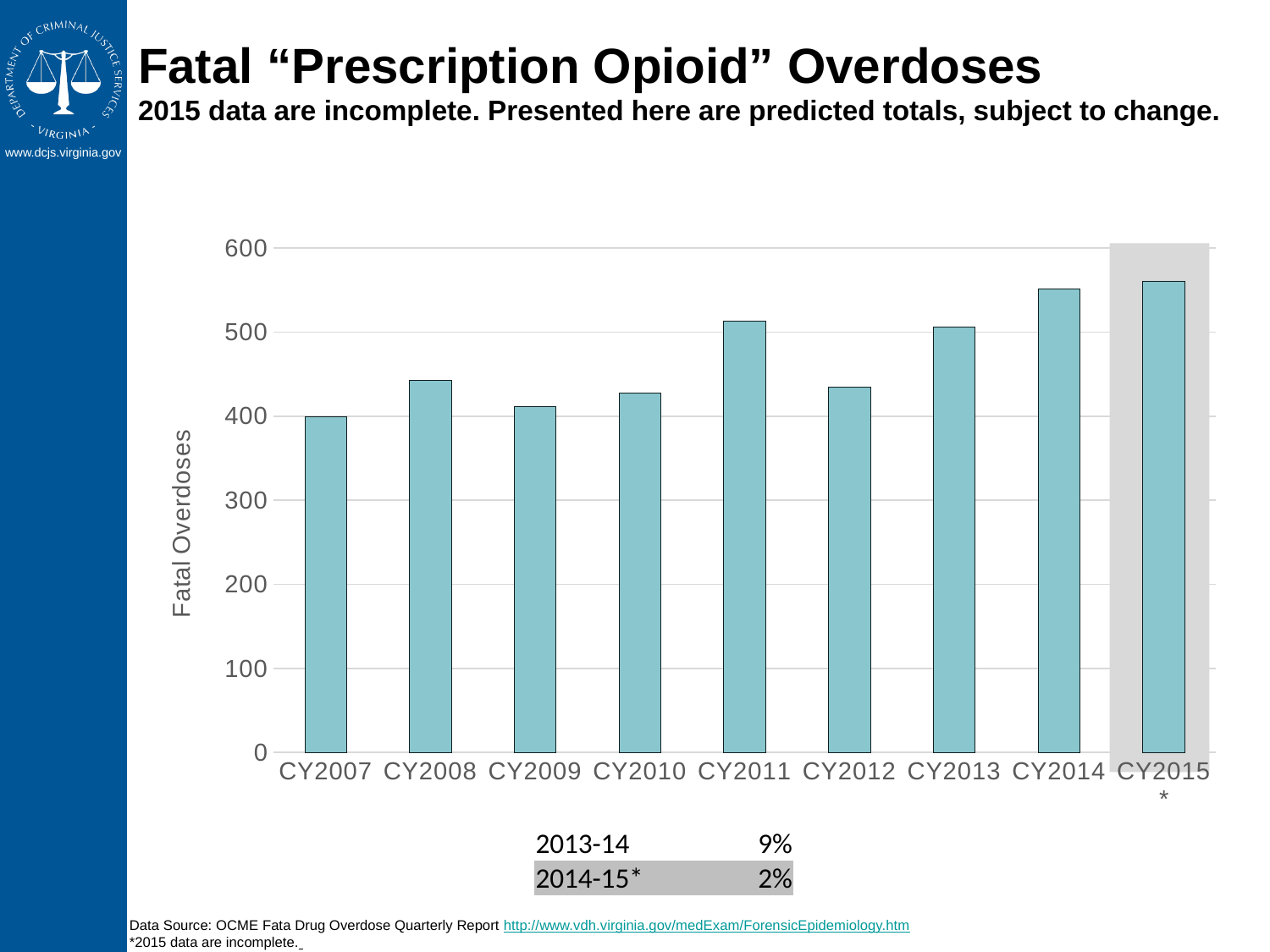

# Fatal “Prescription Opioid” Overdoses 2015 data are incomplete. Presented here are predicted totals, subject to change.

### Chart

| Category | RxOpioids |
|---|---|
| CY2007 | 399.0 |
| CY2008 | 443.0 |
| CY2009 | 411.0 |
| CY2010 | 427.0 |
| CY2011 | 513.0 |
| CY2012 | 435.0 |
| CY2013 | 506.0 |
| CY2014 | 551.0 |
| CY2015* | 560.0 |
| 2013-14 |  | 9% |
| --- | --- | --- |
| 2014-15\* |  | 2% |
Data Source: OCME Fata Drug Overdose Quarterly Report http://www.vdh.virginia.gov/medExam/ForensicEpidemiology.htm
*2015 data are incomplete.